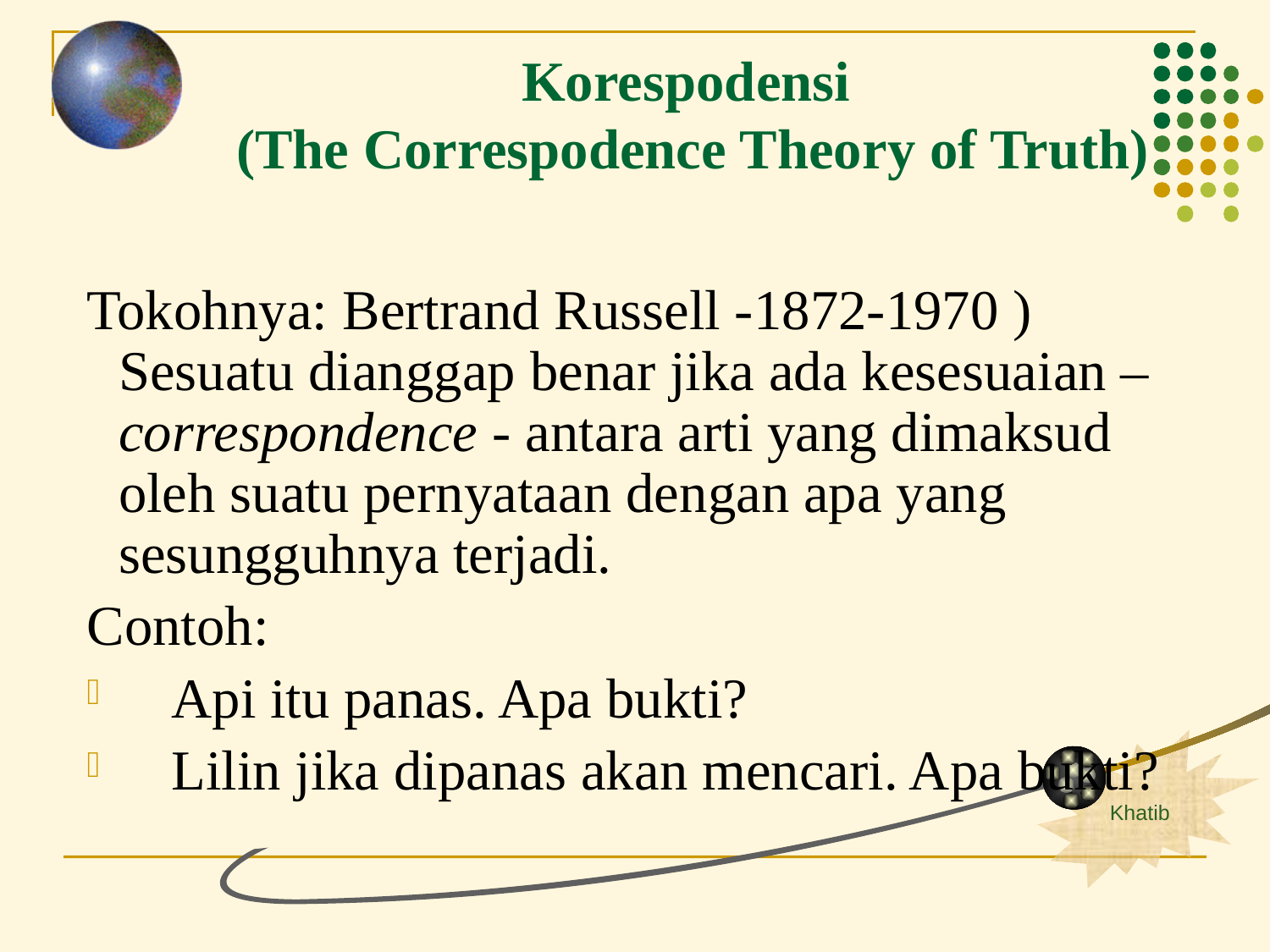

Korespodensi
(The Correspodence Theory of Truth)
Tokohnya: Bertrand Russell -1872-1970 )
Sesuatu dianggap benar jika ada kesesuaian – correspondence - antara arti yang dimaksud oleh suatu pernyataan dengan apa yang sesungguhnya terjadi.
Contoh:
Api itu panas. Apa bukti?
Lilin jika dipanas akan mencari. Apa bukti?